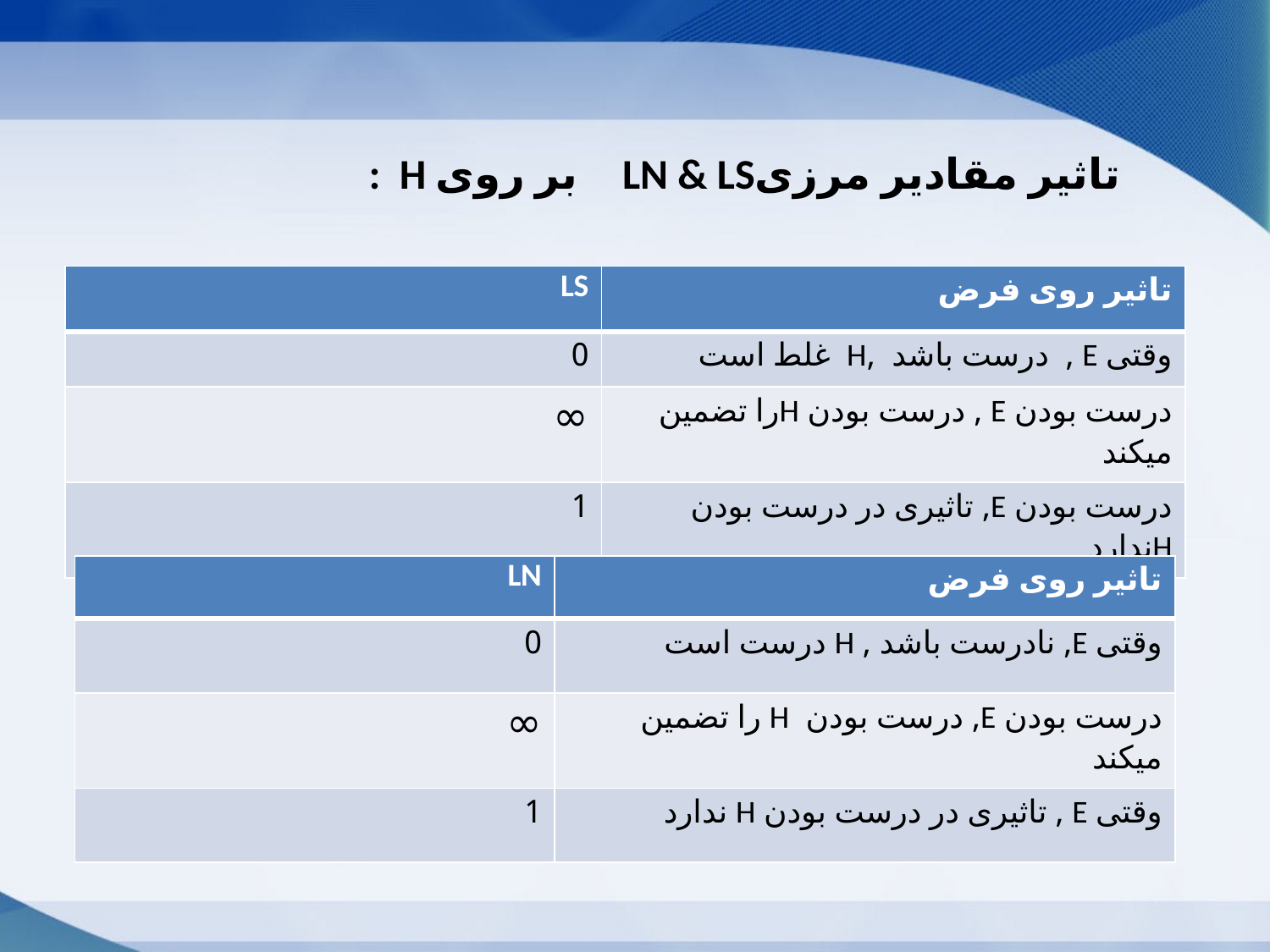

:  H بر روی    LN & LSتاثیر مقادیر مرزی
| LS | تاثیر روی فرض |
| --- | --- |
| 0 | وقتی E , درست باشد ,H غلط است |
| ∞ | درست بودن E , درست بودن Hرا تضمین میکند |
| 1 | درست بودن E, تاثیری در درست بودن Hندارد |
| LN | تاثیر روی فرض |
| --- | --- |
| 0 | وقتی E, نادرست باشد , H درست است |
| ∞ | درست بودن E, درست بودن H را تضمین میکند |
| 1 | وقتی E , تاثیری در درست بودن H ندارد |